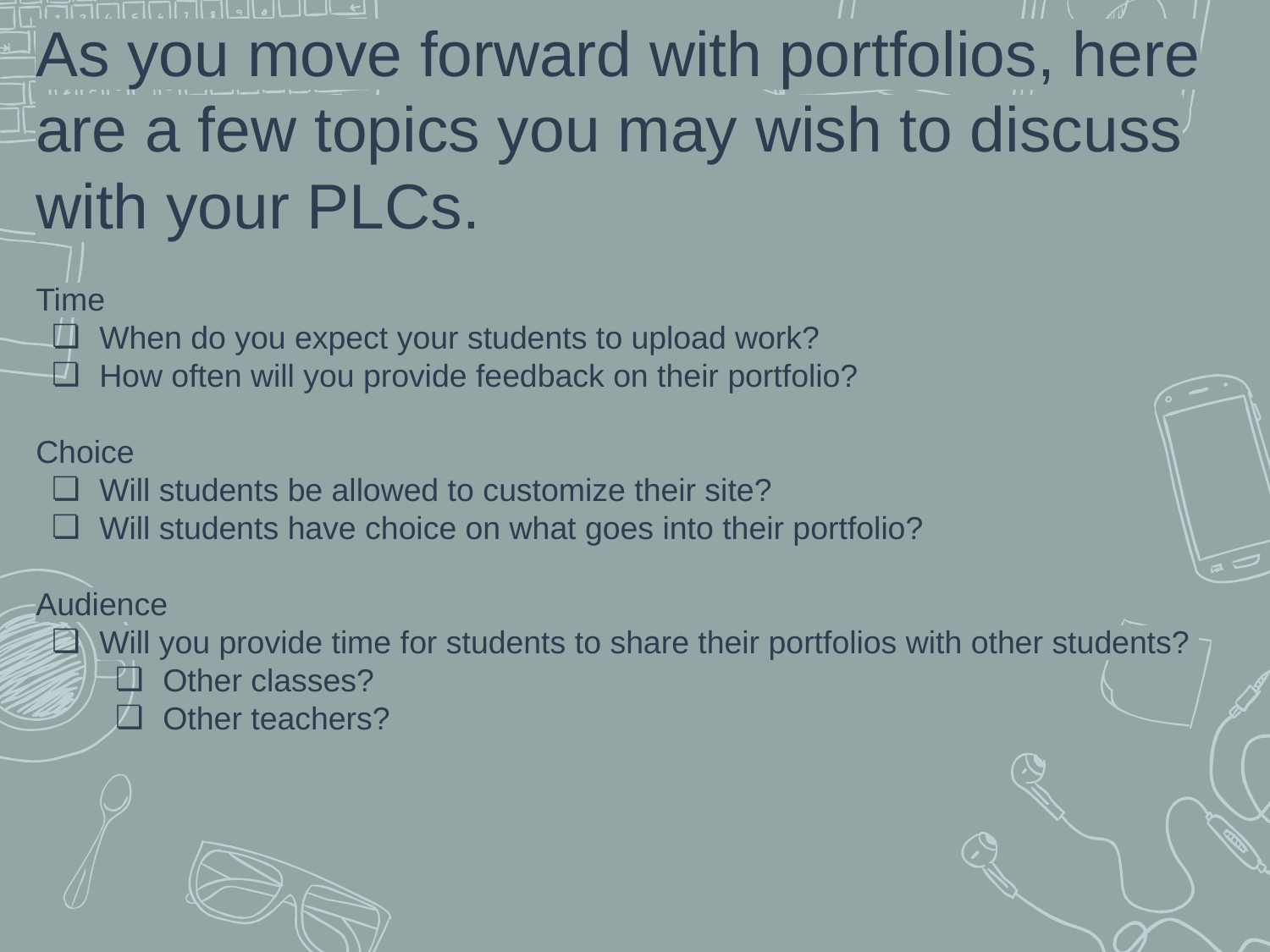

As you move forward with portfolios, here are a few topics you may wish to discuss with your PLCs.

Time
When do you expect your students to upload work?
How often will you provide feedback on their portfolio?

Choice
Will students be allowed to customize their site?
Will students have choice on what goes into their portfolio?

Audience
Will you provide time for students to share their portfolios with other students?
Other classes?
Other teachers?